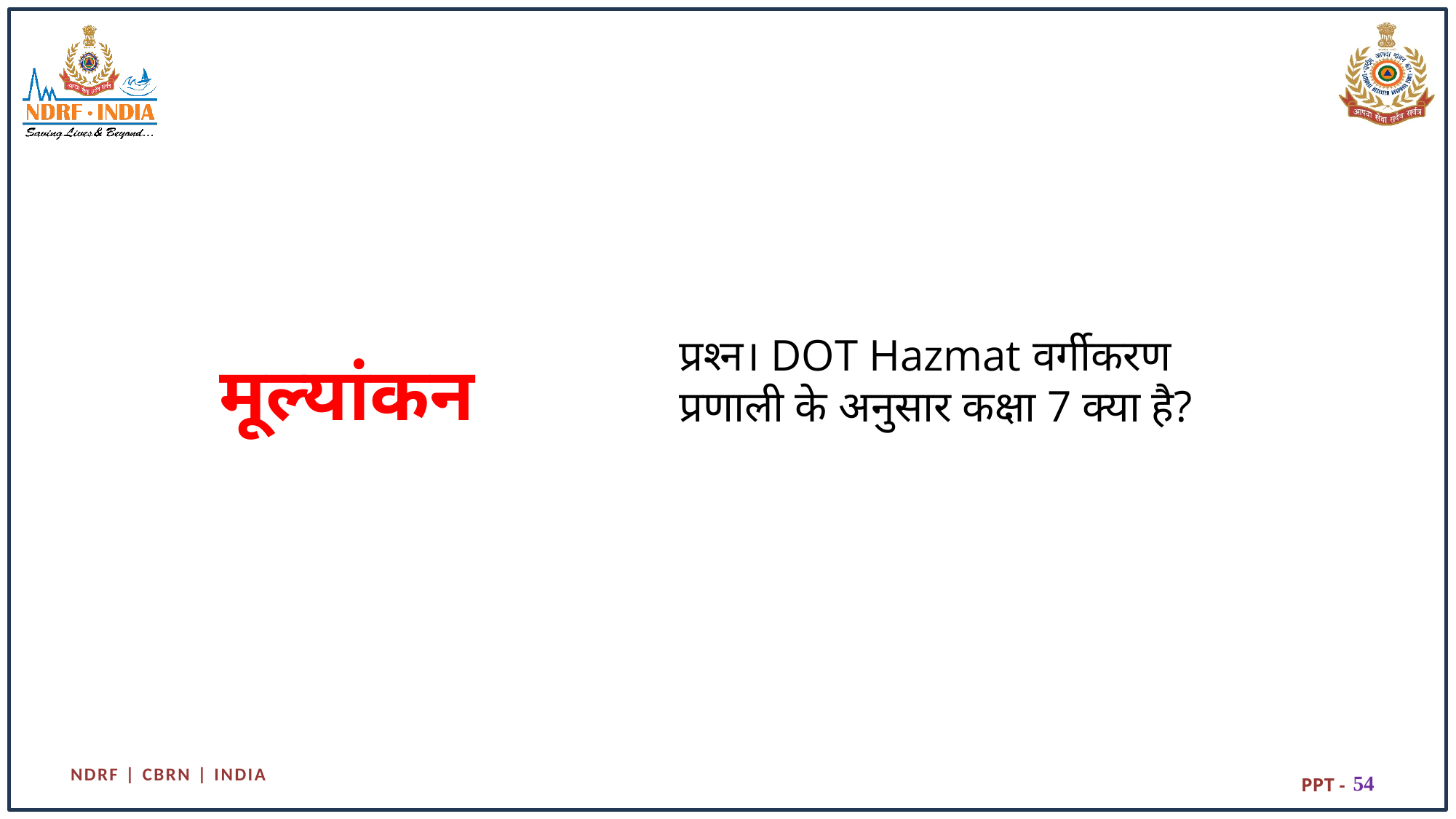

# मूल्यांकन
प्रश्‍न। DOT Hazmat वर्गीकरण प्रणाली के अनुसार कक्षा 7 क्या है?

54